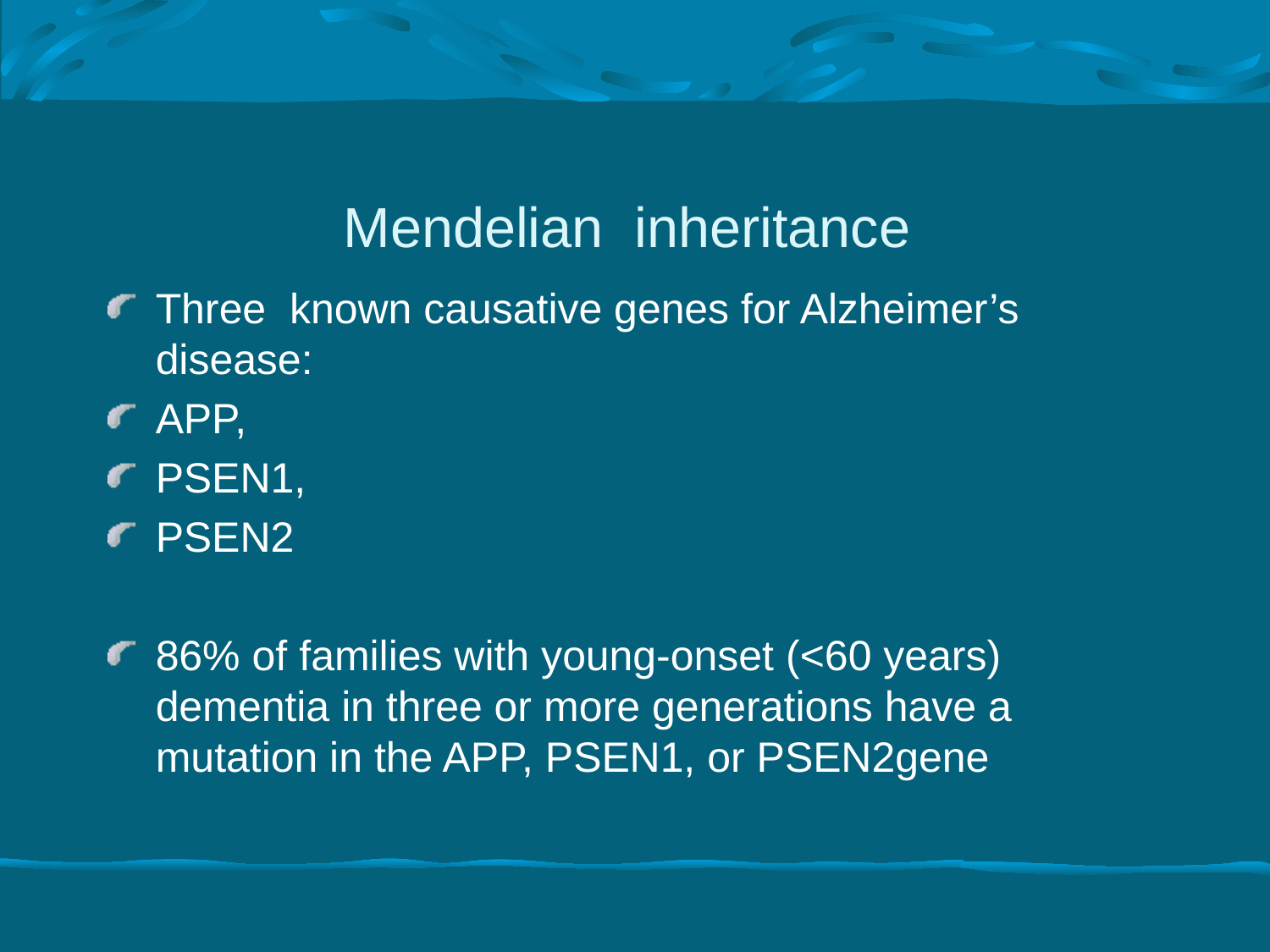

# Mendelian  inheritance
Three  known causative genes for Alzheimer’s disease:
APP,
PSEN1,
PSEN2

86% of families with young-onset (<60 years) dementia in three or more generations have a mutation in the APP, PSEN1, or PSEN2gene